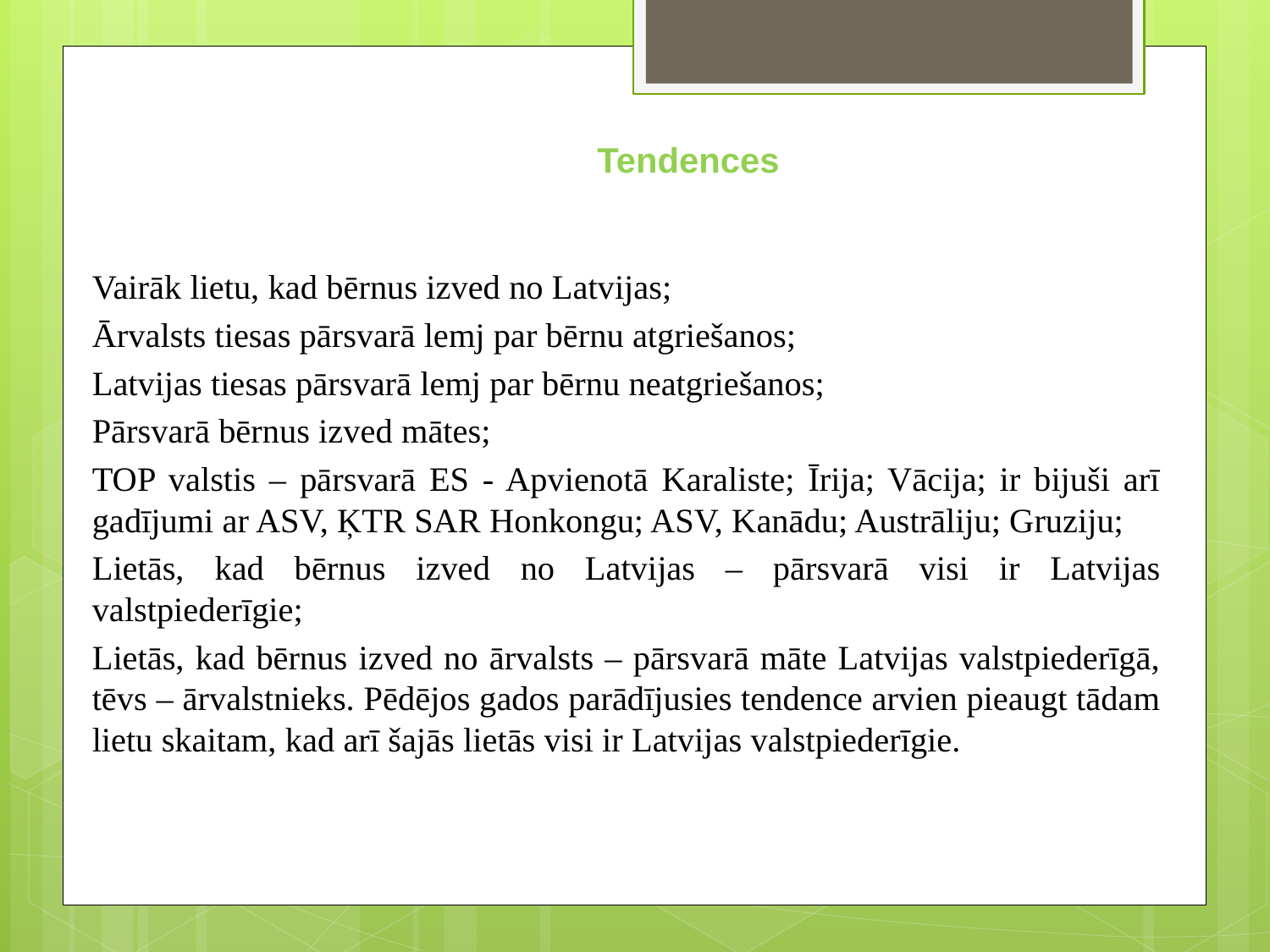

# Tendences

Vairāk lietu, kad bērnus izved no Latvijas;
Ārvalsts tiesas pārsvarā lemj par bērnu atgriešanos;
Latvijas tiesas pārsvarā lemj par bērnu neatgriešanos;
Pārsvarā bērnus izved mātes;
TOP valstis – pārsvarā ES - Apvienotā Karaliste; Īrija; Vācija; ir bijuši arī gadījumi ar ASV, ĶTR SAR Honkongu; ASV, Kanādu; Austrāliju; Gruziju;
Lietās, kad bērnus izved no Latvijas – pārsvarā visi ir Latvijas valstpiederīgie;
Lietās, kad bērnus izved no ārvalsts – pārsvarā māte Latvijas valstpiederīgā, tēvs – ārvalstnieks. Pēdējos gados parādījusies tendence arvien pieaugt tādam lietu skaitam, kad arī šajās lietās visi ir Latvijas valstpiederīgie.